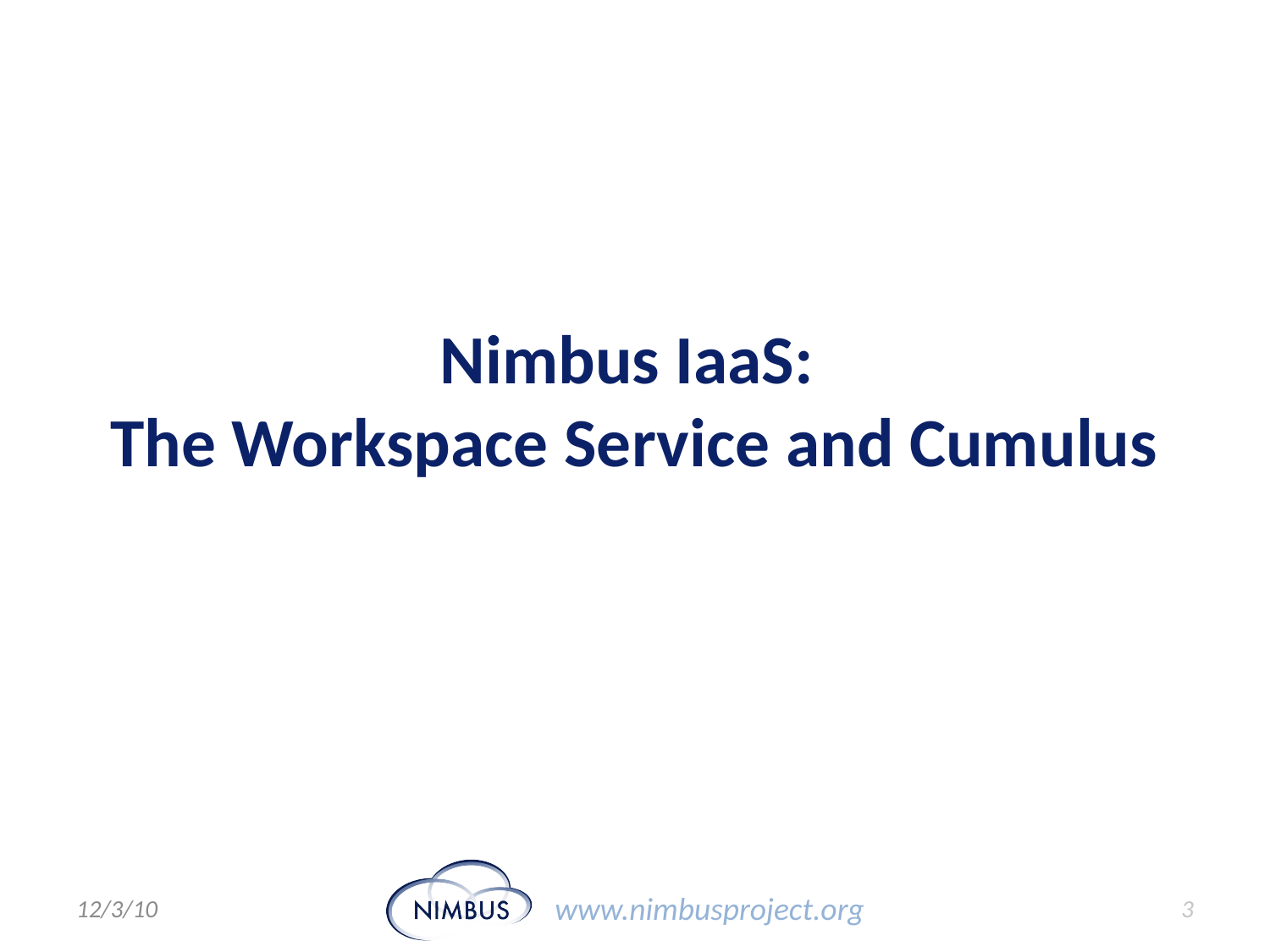

# Nimbus IaaS: The Workspace Service and Cumulus

12/3/10
3